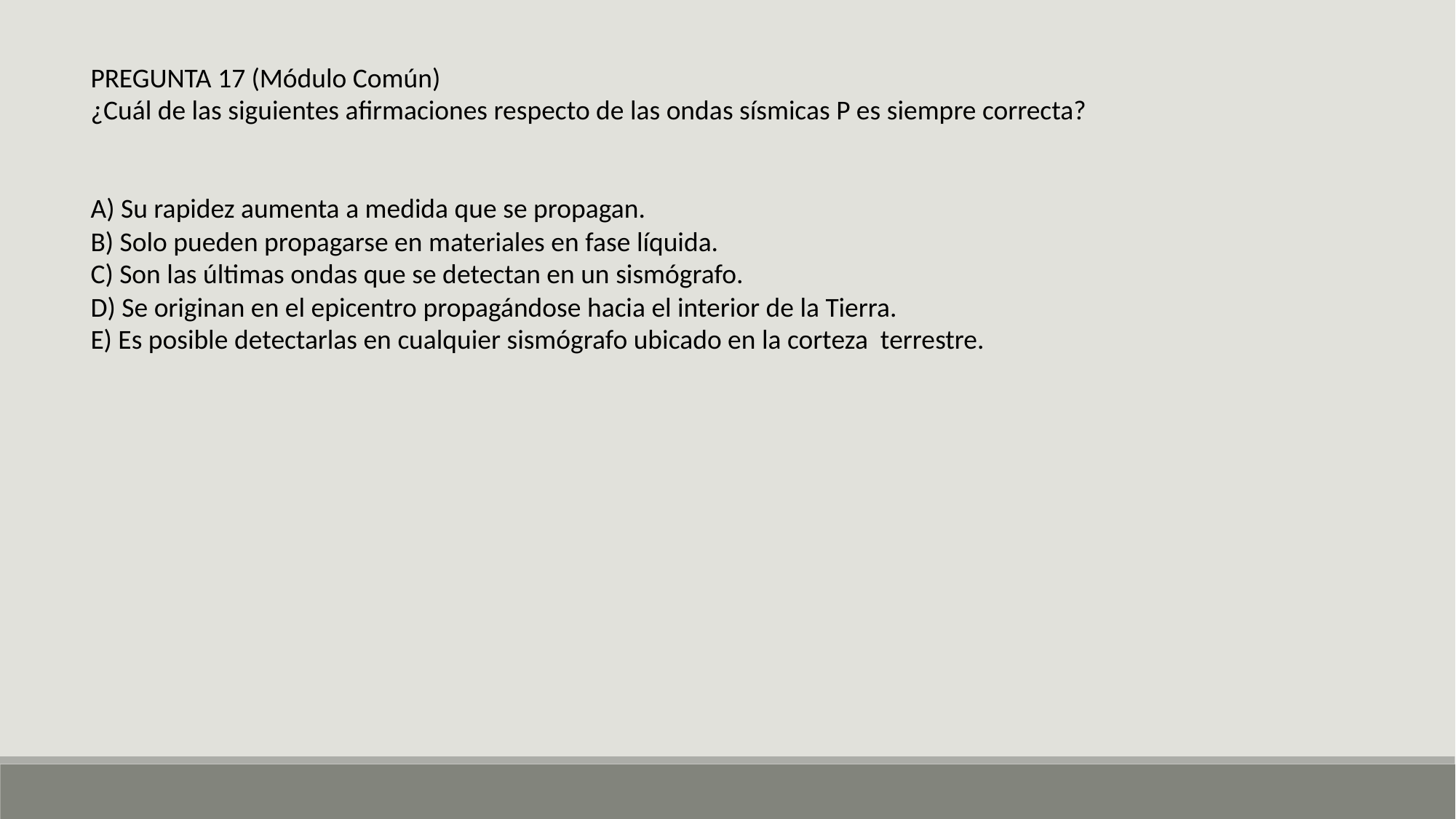

PREGUNTA 17 (Módulo Común)
¿Cuál de las siguientes afirmaciones respecto de las ondas sísmicas P es siempre correcta?

A) Su rapidez aumenta a medida que se propagan.
B) Solo pueden propagarse en materiales en fase líquida.
C) Son las últimas ondas que se detectan en un sismógrafo.
D) Se originan en el epicentro propagándose hacia el interior de la Tierra.
E) Es posible detectarlas en cualquier sismógrafo ubicado en la corteza  terrestre.